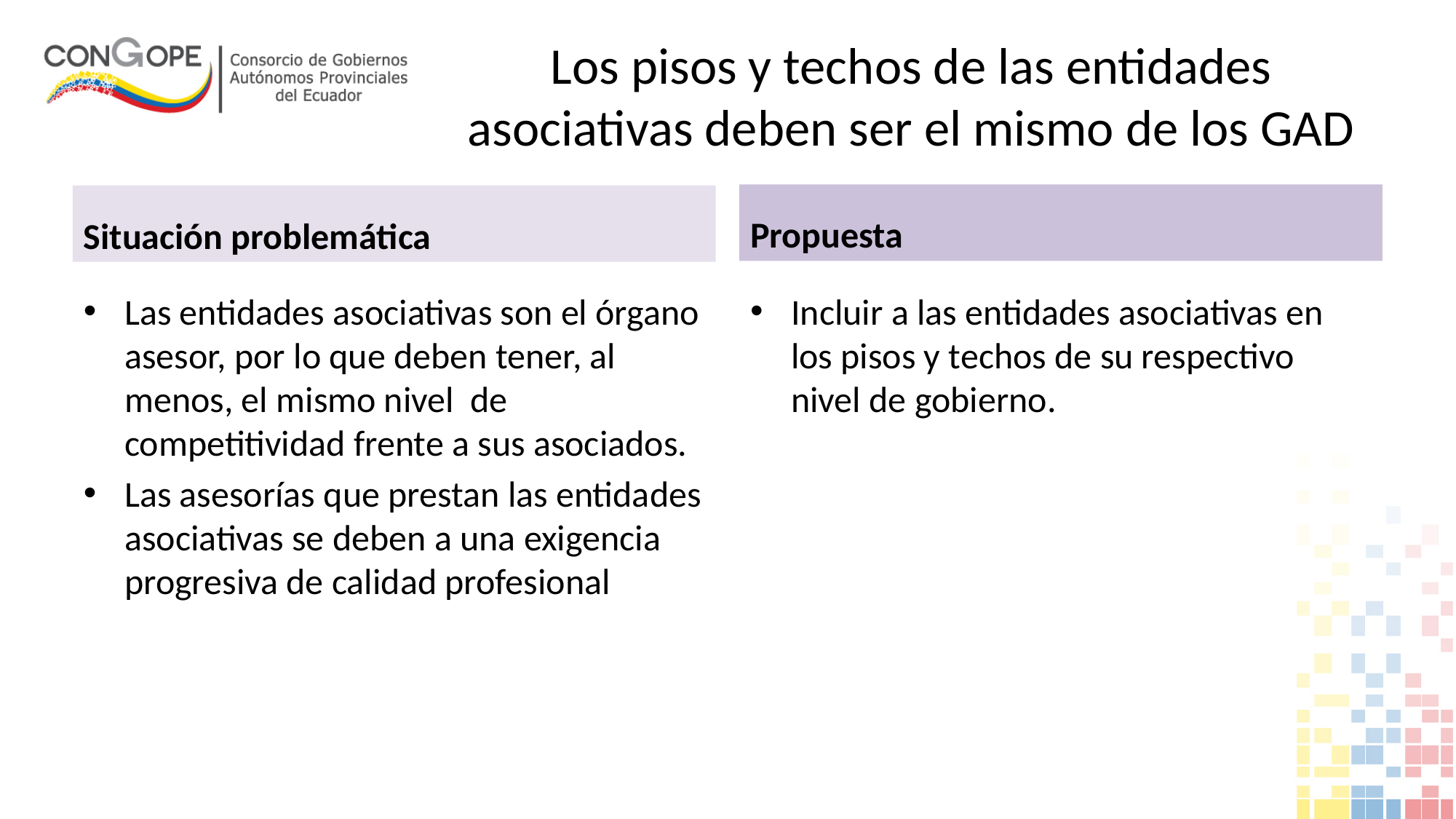

# Los pisos y techos de las entidades asociativas deben ser el mismo de los GAD
Propuesta
Situación problemática
Las entidades asociativas son el órgano asesor, por lo que deben tener, al menos, el mismo nivel  de competitividad frente a sus asociados.
Las asesorías que prestan las entidades asociativas se deben a una exigencia progresiva de calidad profesional
Incluir a las entidades asociativas en los pisos y techos de su respectivo nivel de gobierno.